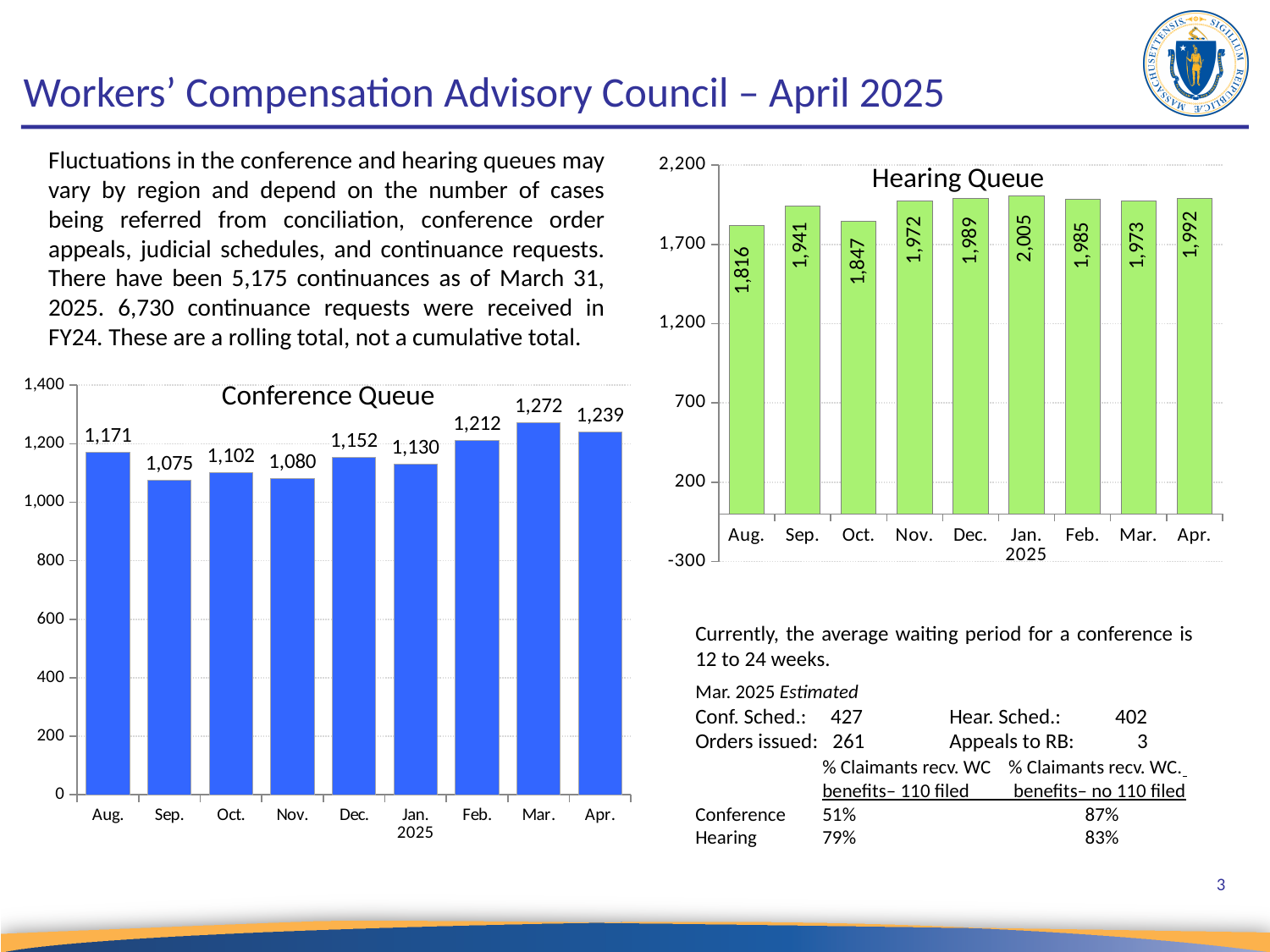

# Workers’ Compensation Advisory Council – April 2025

### Chart

| Category | Hearing Queue |
|---|---|
| Aug. | 1816.0 |
| Sep. | 1941.0 |
| Oct. | 1847.0 |
| Nov. | 1972.0 |
| Dec. | 1989.0 |
| Jan. 2025 | 2005.0 |
| Feb. | 1985.0 |
| Mar. | 1973.0 |
| Apr. | 1992.0 |
Fluctuations in the conference and hearing queues may vary by region and depend on the number of cases being referred from conciliation, conference order appeals, judicial schedules, and continuance requests. There have been 5,175 continuances as of March 31, 2025. 6,730 continuance requests were received in FY24. These are a rolling total, not a cumulative total.
Hearing Queue

### Chart

| Category | Conference Queue |
|---|---|
| Aug. | 1171.0 |
| Sep. | 1075.0 |
| Oct. | 1102.0 |
| Nov. | 1080.0 |
| Dec. | 1152.0 |
| Jan. 2025 | 1130.0 |
| Feb. | 1212.0 |
| Mar. | 1272.0 |
| Apr. | 1239.0 |
Conference Queue
Currently, the average waiting period for a conference is 12 to 24 weeks.

Mar. 2025 Estimated
Conf. Sched.:     427	Hear. Sched.:	        402
Orders issued:   261	Appeals to RB:             3
	% Claimants recv. WC    % Claimants recv. WC.
	benefits– 110 filed          benefits– no 110 filed
Conference 	51%		  87%
Hearing	79%		  83%

3